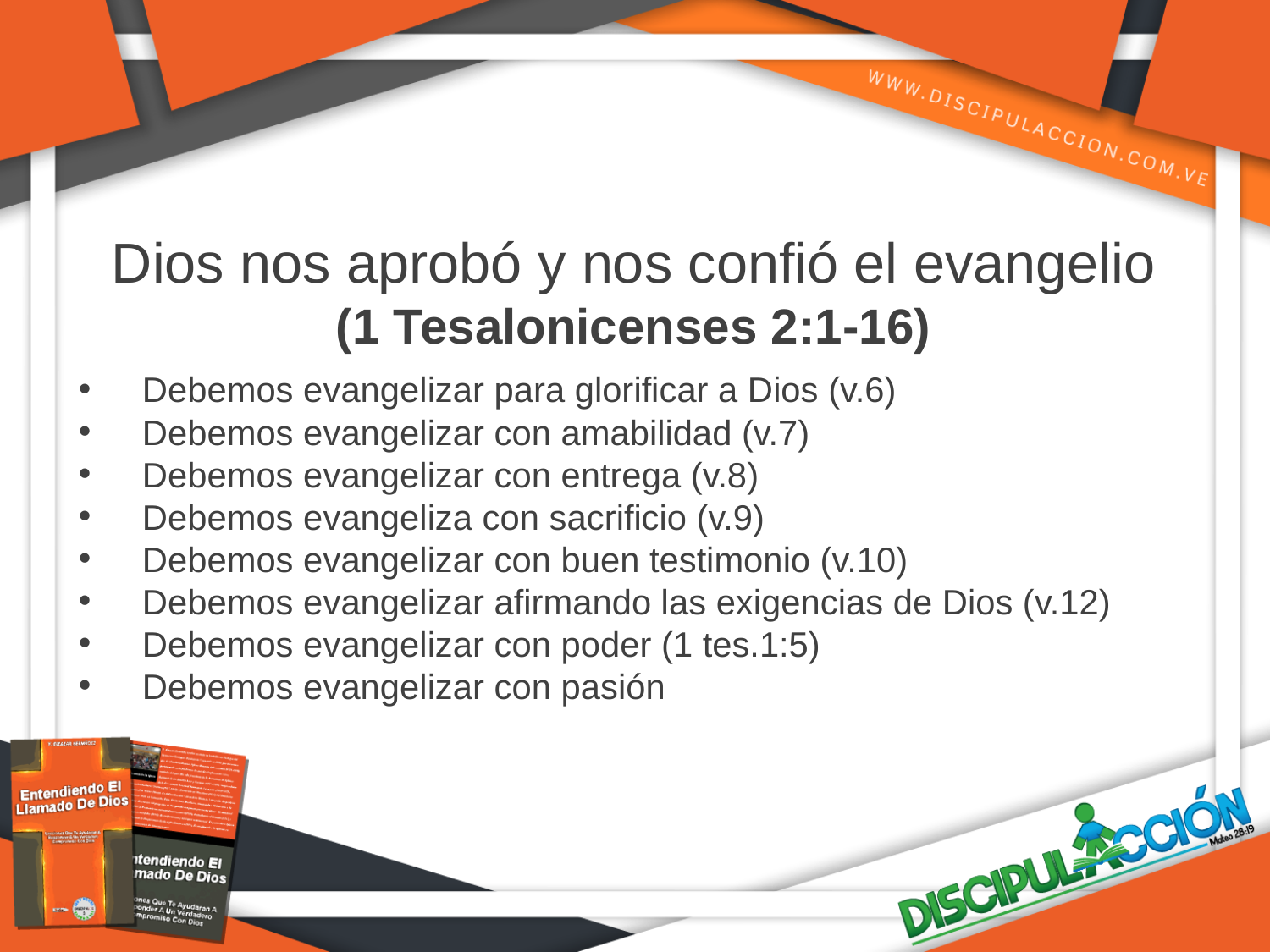

Dios nos aprobó y nos confió el evangelio
(1 Tesalonicenses 2:1-16)
Debemos evangelizar para glorificar a Dios (v.6)
Debemos evangelizar con amabilidad (v.7)
Debemos evangelizar con entrega (v.8)
Debemos evangeliza con sacrificio (v.9)
Debemos evangelizar con buen testimonio (v.10)
Debemos evangelizar afirmando las exigencias de Dios (v.12)
Debemos evangelizar con poder (1 tes.1:5)
Debemos evangelizar con pasión